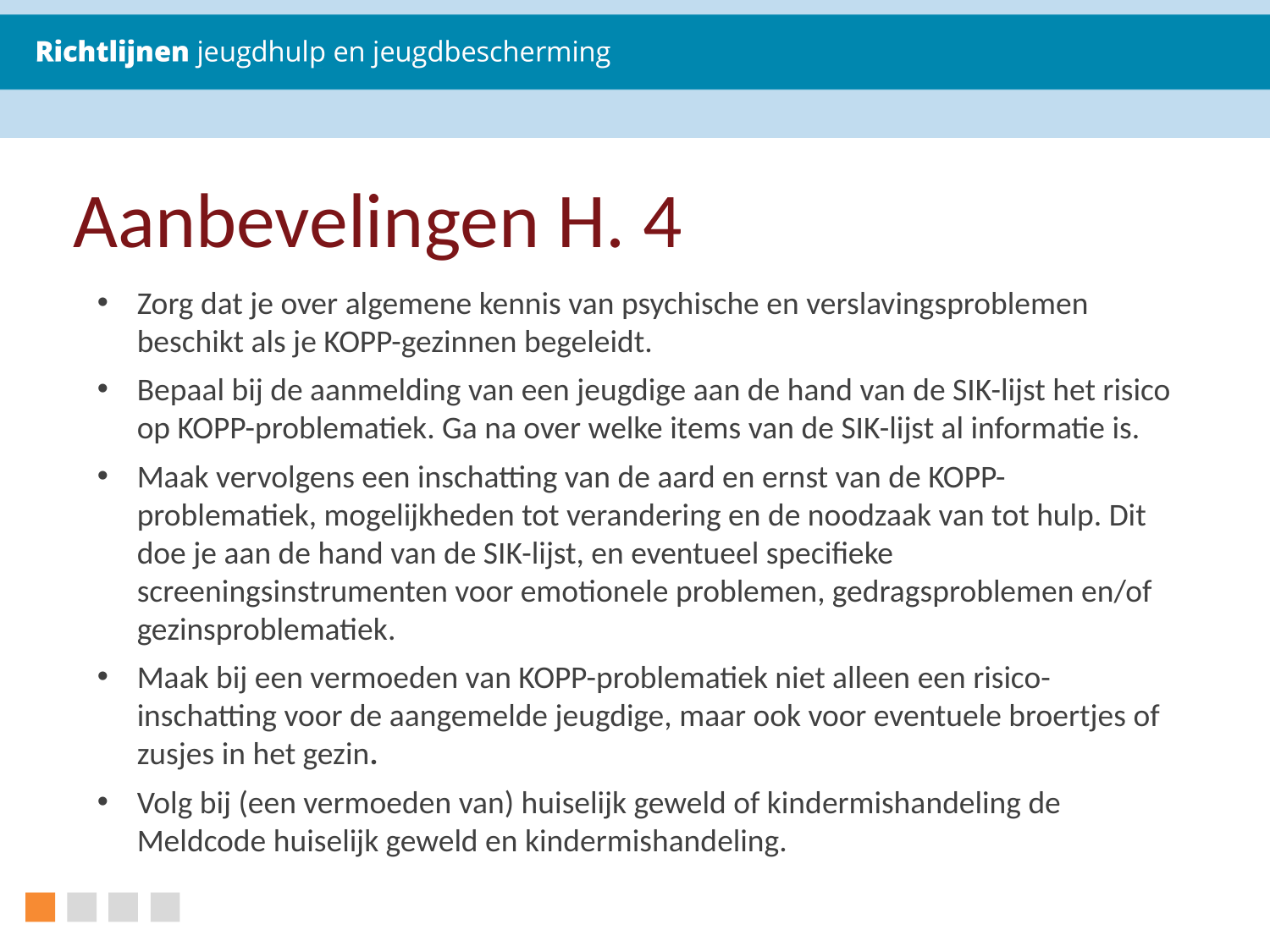

# Aanbevelingen H. 4
Zorg dat je over algemene kennis van psychische en verslavingsproblemen beschikt als je KOPP-gezinnen begeleidt.
Bepaal bij de aanmelding van een jeugdige aan de hand van de SIK-lijst het risico op KOPP-problematiek. Ga na over welke items van de SIK-lijst al informatie is.
Maak vervolgens een inschatting van de aard en ernst van de KOPP-problematiek, mogelijkheden tot verandering en de noodzaak van tot hulp. Dit doe je aan de hand van de SIK-lijst, en eventueel specifieke screeningsinstrumenten voor emotionele problemen, gedragsproblemen en/of gezinsproblematiek.
Maak bij een vermoeden van KOPP-problematiek niet alleen een risico-inschatting voor de aangemelde jeugdige, maar ook voor eventuele broertjes of zusjes in het gezin.
Volg bij (een vermoeden van) huiselijk geweld of kindermishandeling de Meldcode huiselijk geweld en kindermishandeling.